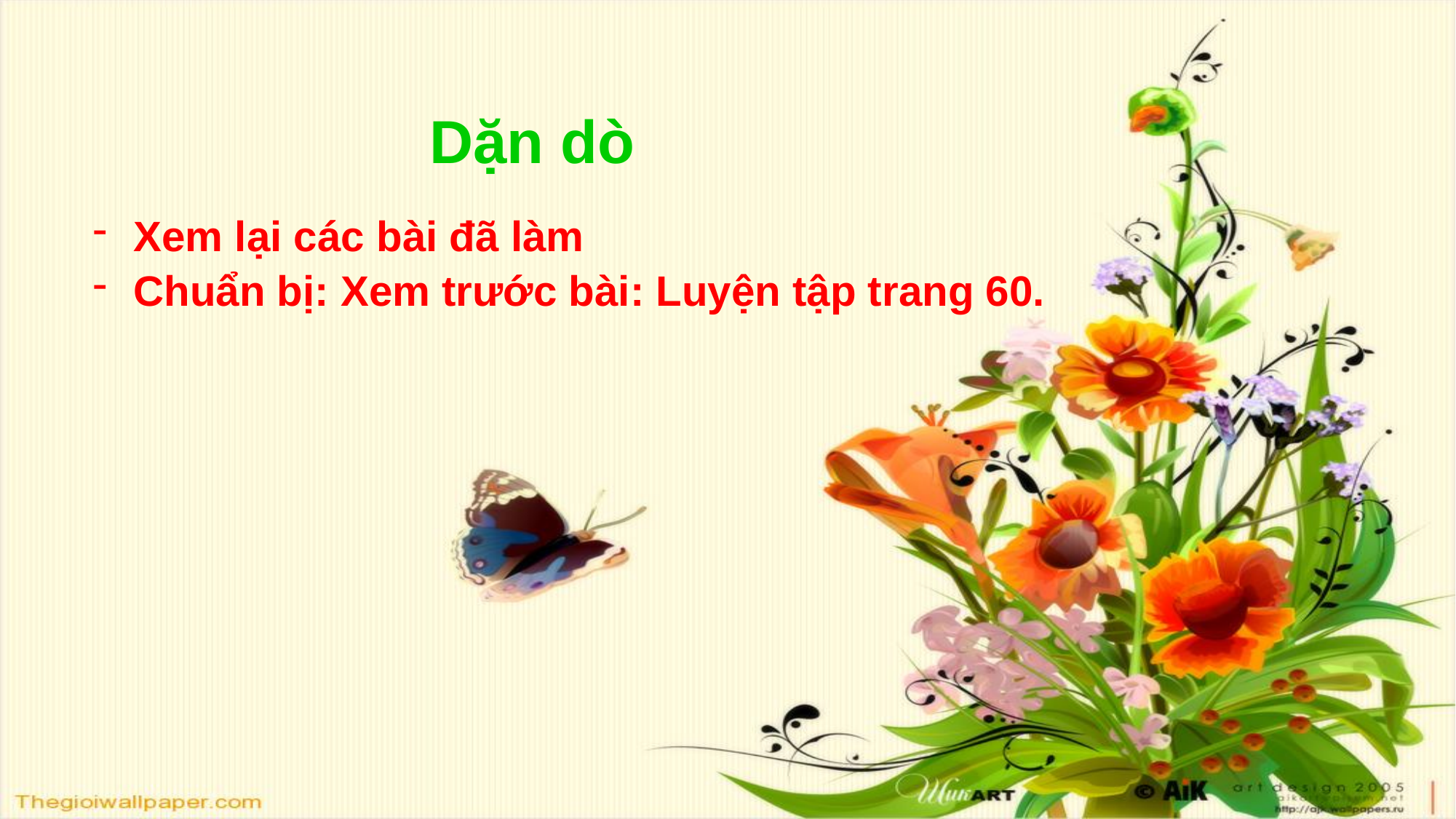

# Dặn dò
Xem lại các bài đã làm
Chuẩn bị: Xem trước bài: Luyện tập trang 60.